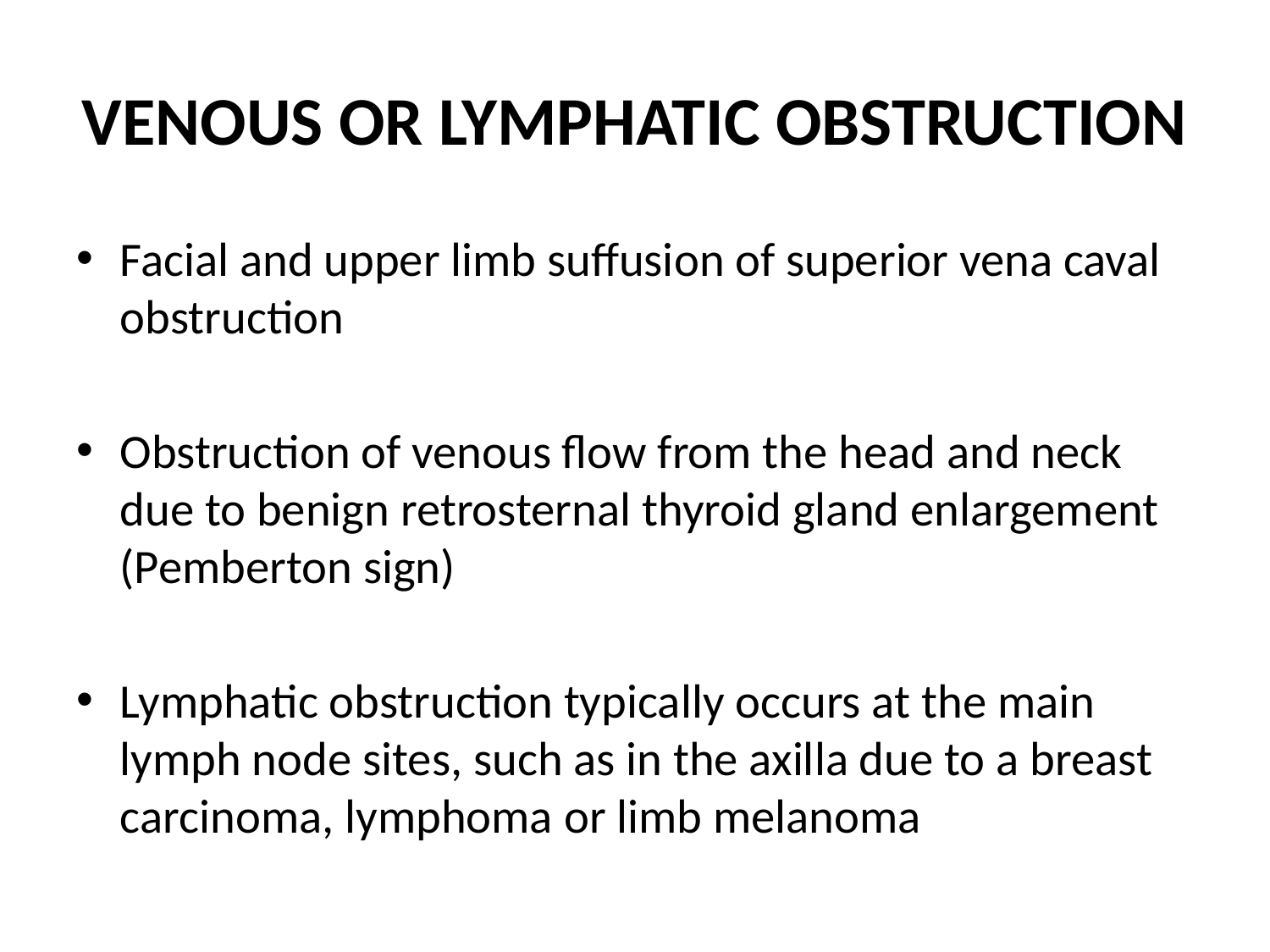

# VENOUS OR LYMPHATIC OBSTRUCTION
Facial and upper limb suffusion of superior vena caval obstruction

Obstruction of venous flow from the head and neck due to benign retrosternal thyroid gland enlargement  (Pemberton sign)

Lymphatic obstruction typically occurs at the main lymph node sites, such as in the axilla due to a breast carcinoma, lymphoma or limb melanoma